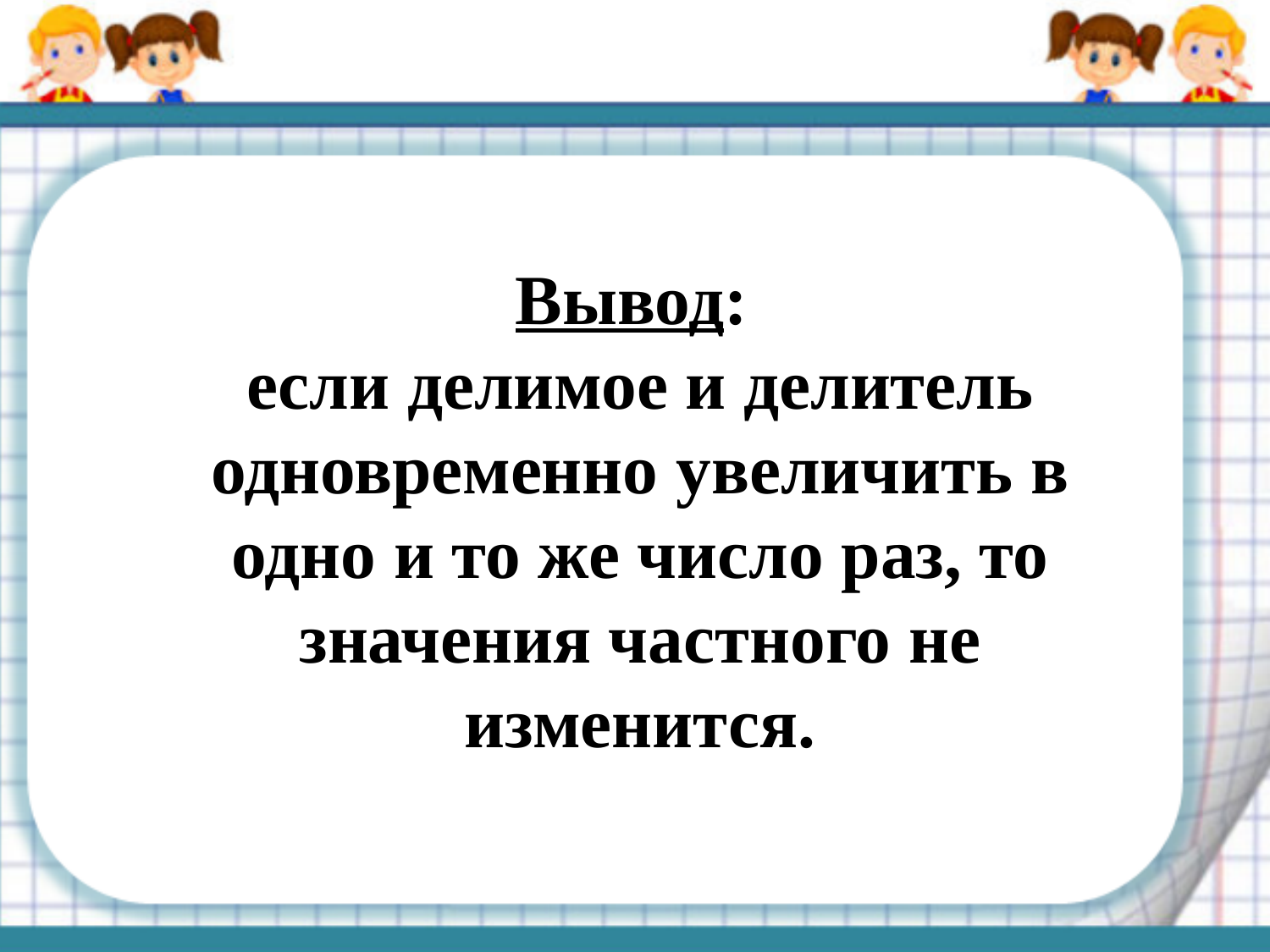

Вывод:
если делимое и делитель одновременно увеличить в одно и то же число раз, то значения частного не изменится.